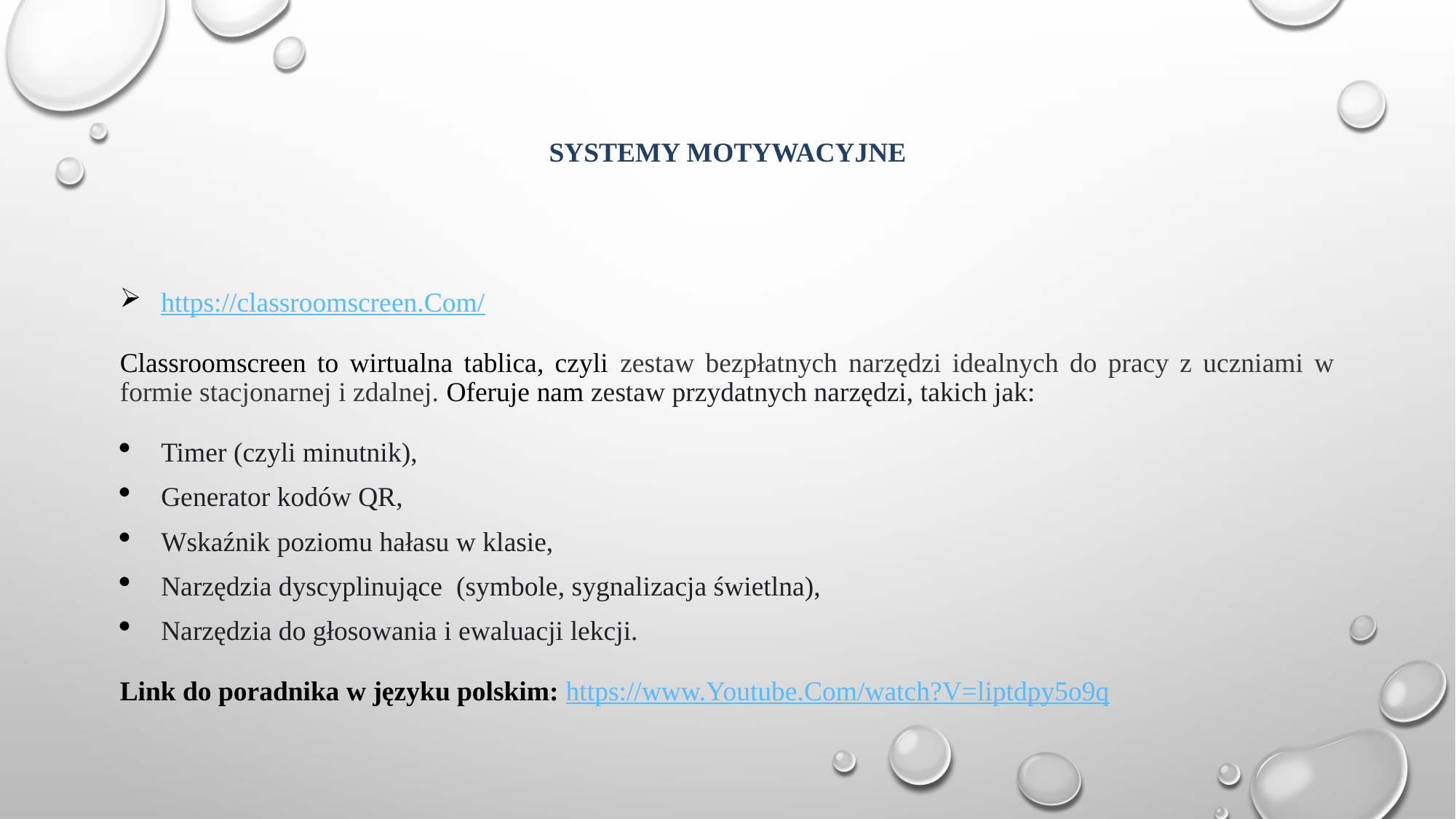

# Systemy motywacyjne
https://classroomscreen.Com/
Classroomscreen to wirtualna tablica, czyli zestaw bezpłatnych narzędzi idealnych do pracy z uczniami w formie stacjonarnej i zdalnej. Oferuje nam zestaw przydatnych narzędzi, takich jak:
Timer (czyli minutnik),
Generator kodów QR,
Wskaźnik poziomu hałasu w klasie,
Narzędzia dyscyplinujące  (symbole, sygnalizacja świetlna),
Narzędzia do głosowania i ewaluacji lekcji.
Link do poradnika w języku polskim: https://www.Youtube.Com/watch?V=liptdpy5o9q